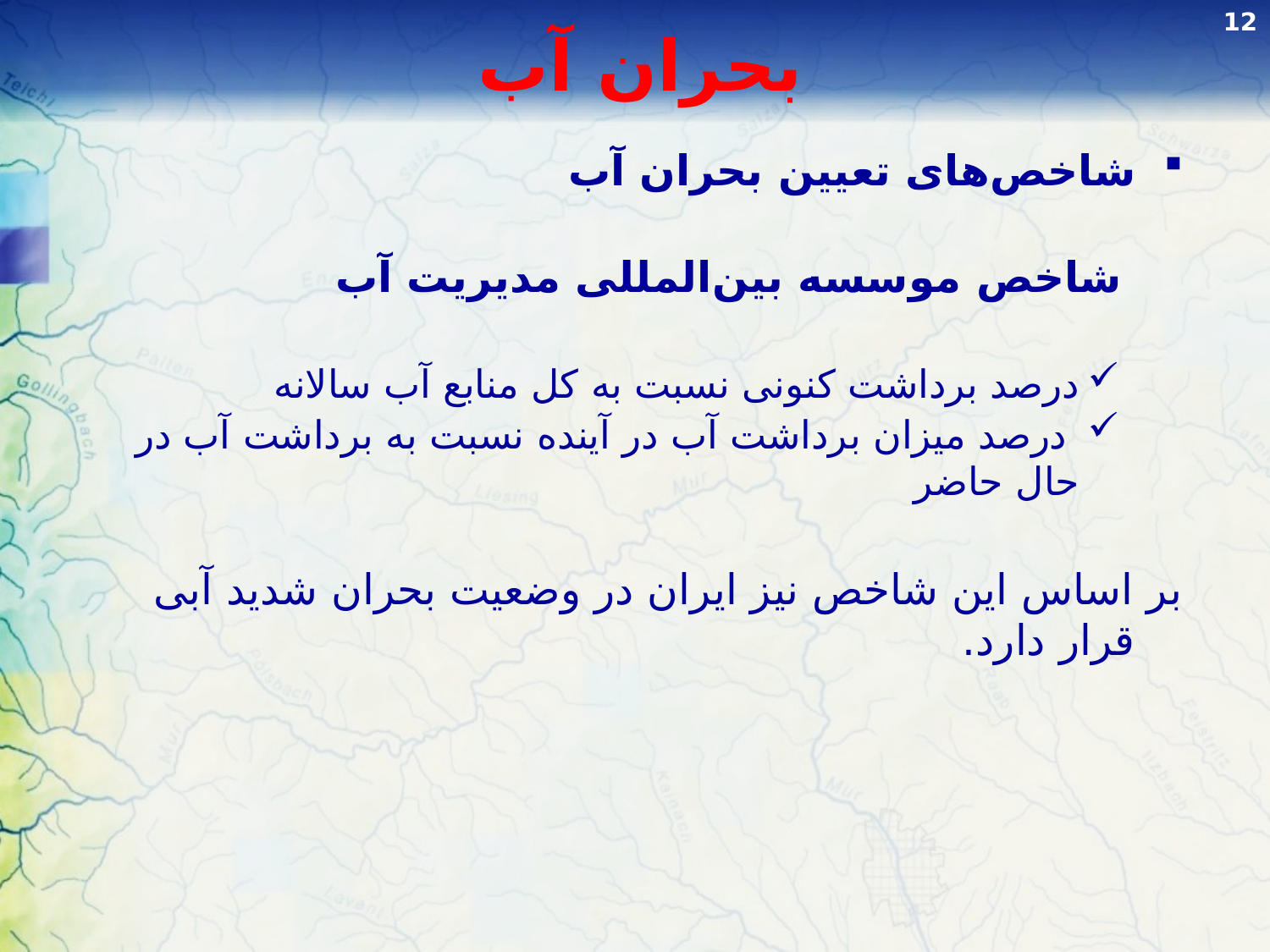

12
# بحران آب
شاخص‌های تعیین بحران آب
 شاخص موسسه بین‌المللی مدیریت آب

درصد برداشت کنونی نسبت به کل منابع آب سالانه
 درصد میزان برداشت آب در آینده نسبت به برداشت آب در حال حاضر

بر اساس این شاخص نیز ایران در وضعیت بحران شدید آبی قرار دارد.